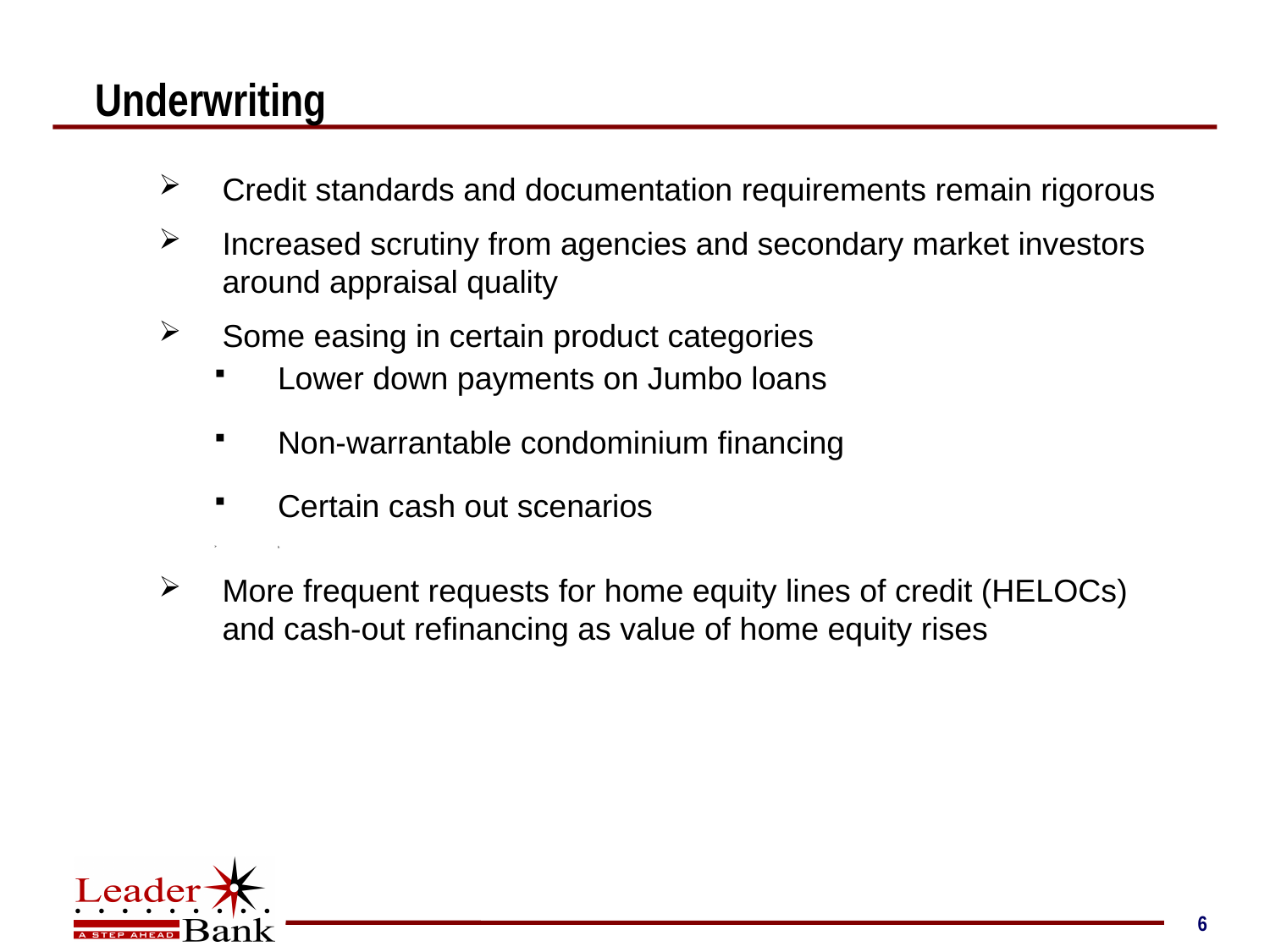

# Underwriting
Credit standards and documentation requirements remain rigorous
Increased scrutiny from agencies and secondary market investors around appraisal quality
Some easing in certain product categories
Lower down payments on Jumbo loans
Non-warrantable condominium financing
Certain cash out scenarios
h
More frequent requests for home equity lines of credit (HELOCs) and cash-out refinancing as value of home equity rises